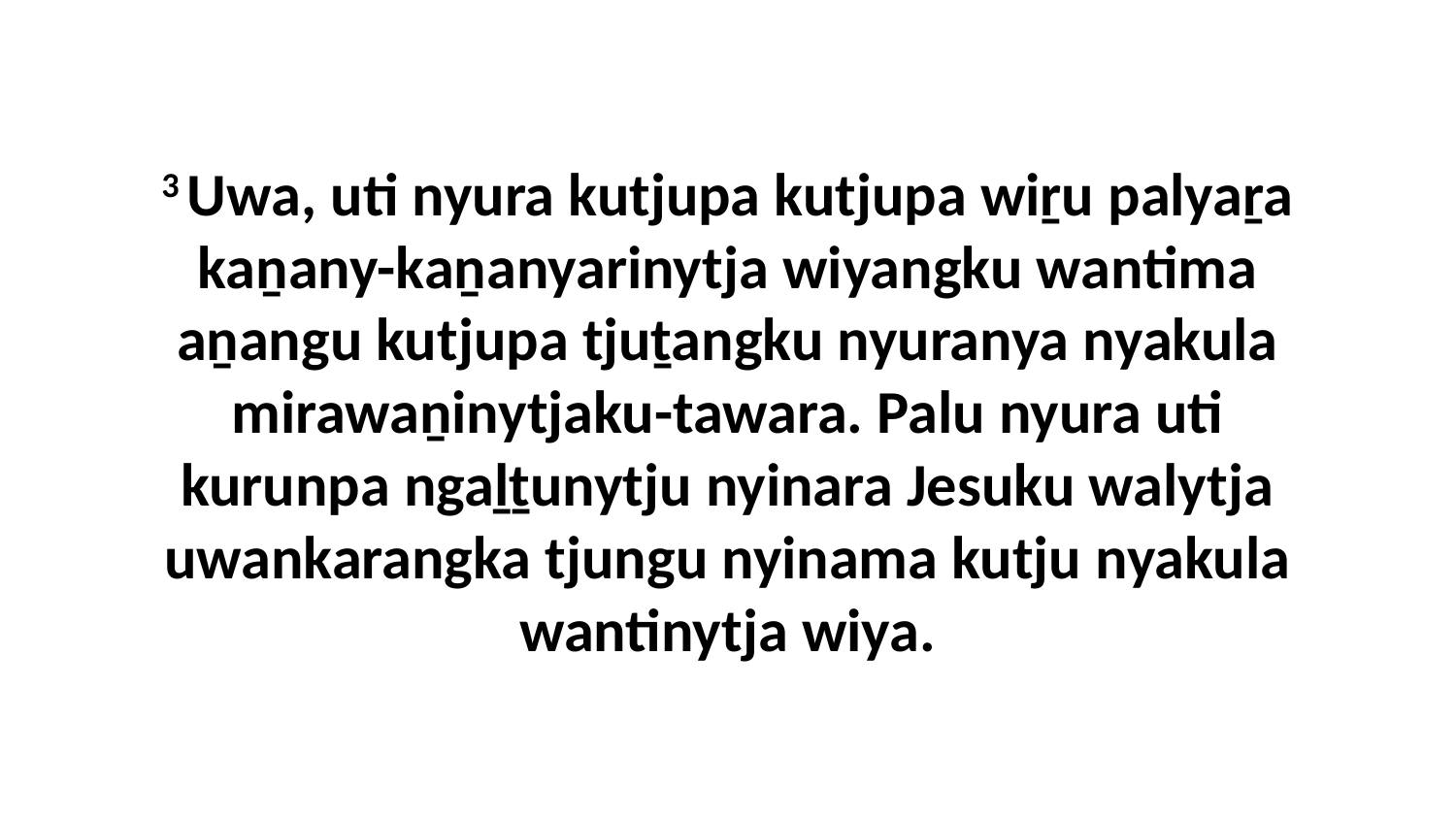

3 Uwa, uti nyura kutjupa kutjupa wiṟu palyaṟa kaṉany-kaṉanyarinytja wiyangku wantima aṉangu kutjupa tjuṯangku nyuranya nyakula mirawaṉinytjaku-tawara. Palu nyura uti kurunpa ngaḻṯunytju nyinara Jesuku walytja uwankarangka tjungu nyinama kutju nyakula wantinytja wiya.